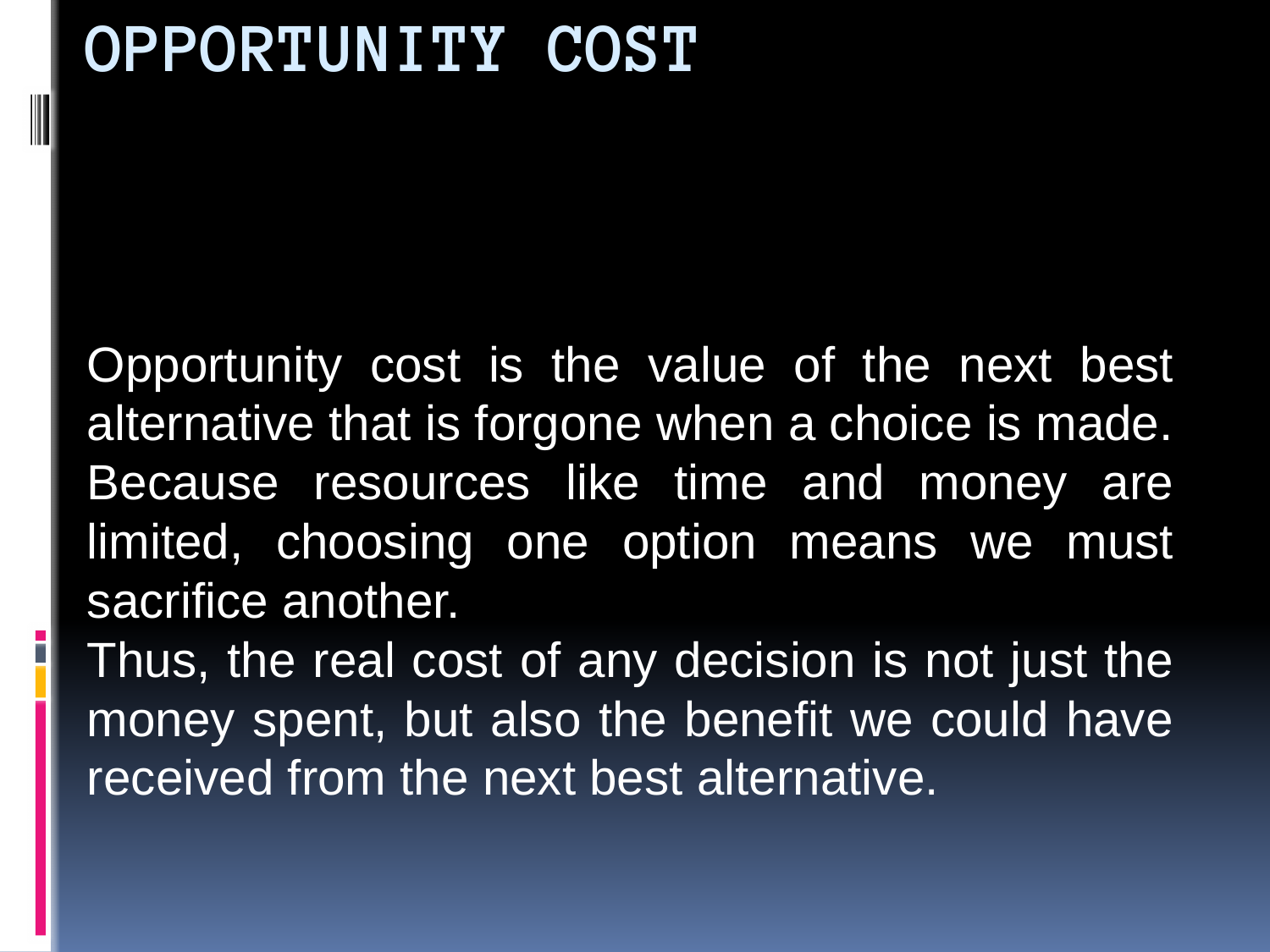

# Opportunity cost
Opportunity cost is the value of the next best alternative that is forgone when a choice is made.
Because resources like time and money are limited, choosing one option means we must sacrifice another.
Thus, the real cost of any decision is not just the money spent, but also the benefit we could have received from the next best alternative.